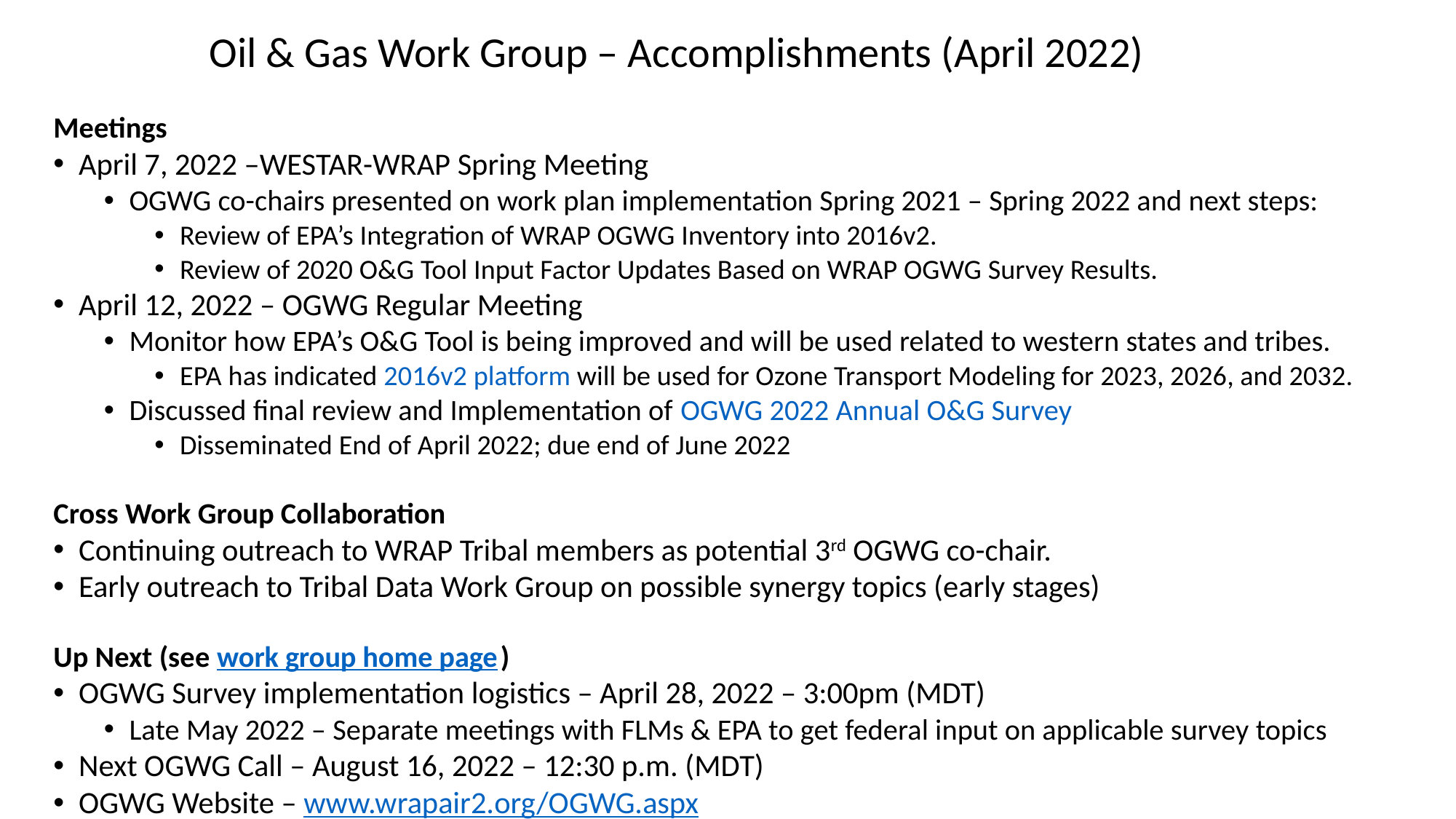

# Oil & Gas Work Group – Accomplishments (April 2022)
Meetings
April 7, 2022 –WESTAR-WRAP Spring Meeting
OGWG co-chairs presented on work plan implementation Spring 2021 – Spring 2022 and next steps:
Review of EPA’s Integration of WRAP OGWG Inventory into 2016v2.
Review of 2020 O&G Tool Input Factor Updates Based on WRAP OGWG Survey Results.
April 12, 2022 – OGWG Regular Meeting
Monitor how EPA’s O&G Tool is being improved and will be used related to western states and tribes.
EPA has indicated 2016v2 platform will be used for Ozone Transport Modeling for 2023, 2026, and 2032.
Discussed final review and Implementation of OGWG 2022 Annual O&G Survey
Disseminated End of April 2022; due end of June 2022

Cross Work Group Collaboration
Continuing outreach to WRAP Tribal members as potential 3rd OGWG co-chair.
Early outreach to Tribal Data Work Group on possible synergy topics (early stages)

Up Next (see work group home page)
OGWG Survey implementation logistics – April 28, 2022 – 3:00pm (MDT)
Late May 2022 – Separate meetings with FLMs & EPA to get federal input on applicable survey topics
Next OGWG Call – August 16, 2022 – 12:30 p.m. (MDT)
OGWG Website – www.wrapair2.org/OGWG.aspx